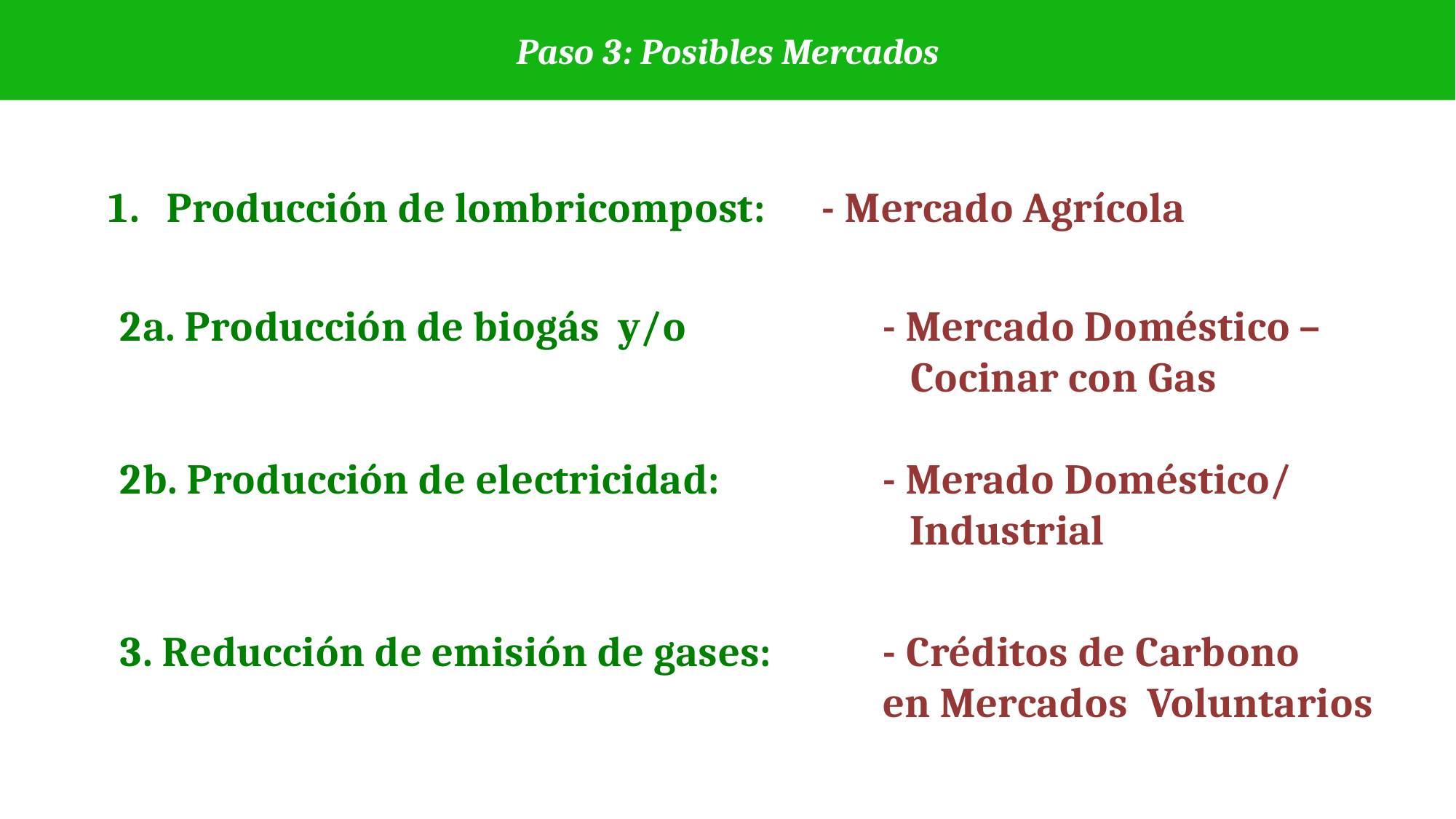

Paso 3: Posibles Mercados
Producción de lombricompost:	- Mercado Agrícola
2a. Producción de biogás  y/o 		- Mercado Doméstico –
							   Cocinar con Gas

2b. Producción de electricidad:		- Merado Doméstico/
							   Industrial
3. Reducción de emisión de gases:		- Créditos de Carbono
							en Mercados  Voluntarios